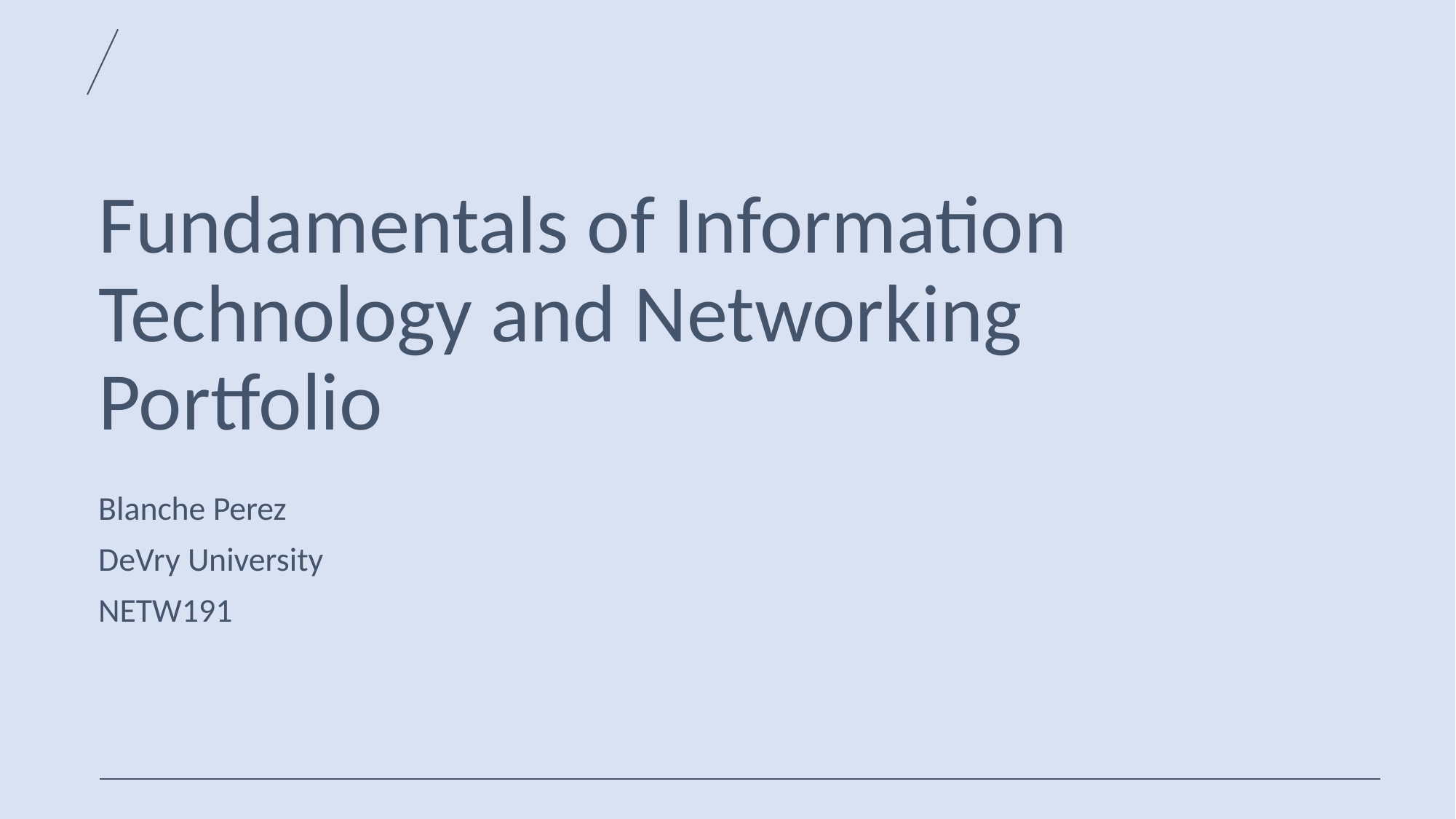

# Fundamentals of Information Technology and Networking Portfolio
Blanche Perez
DeVry University
NETW191